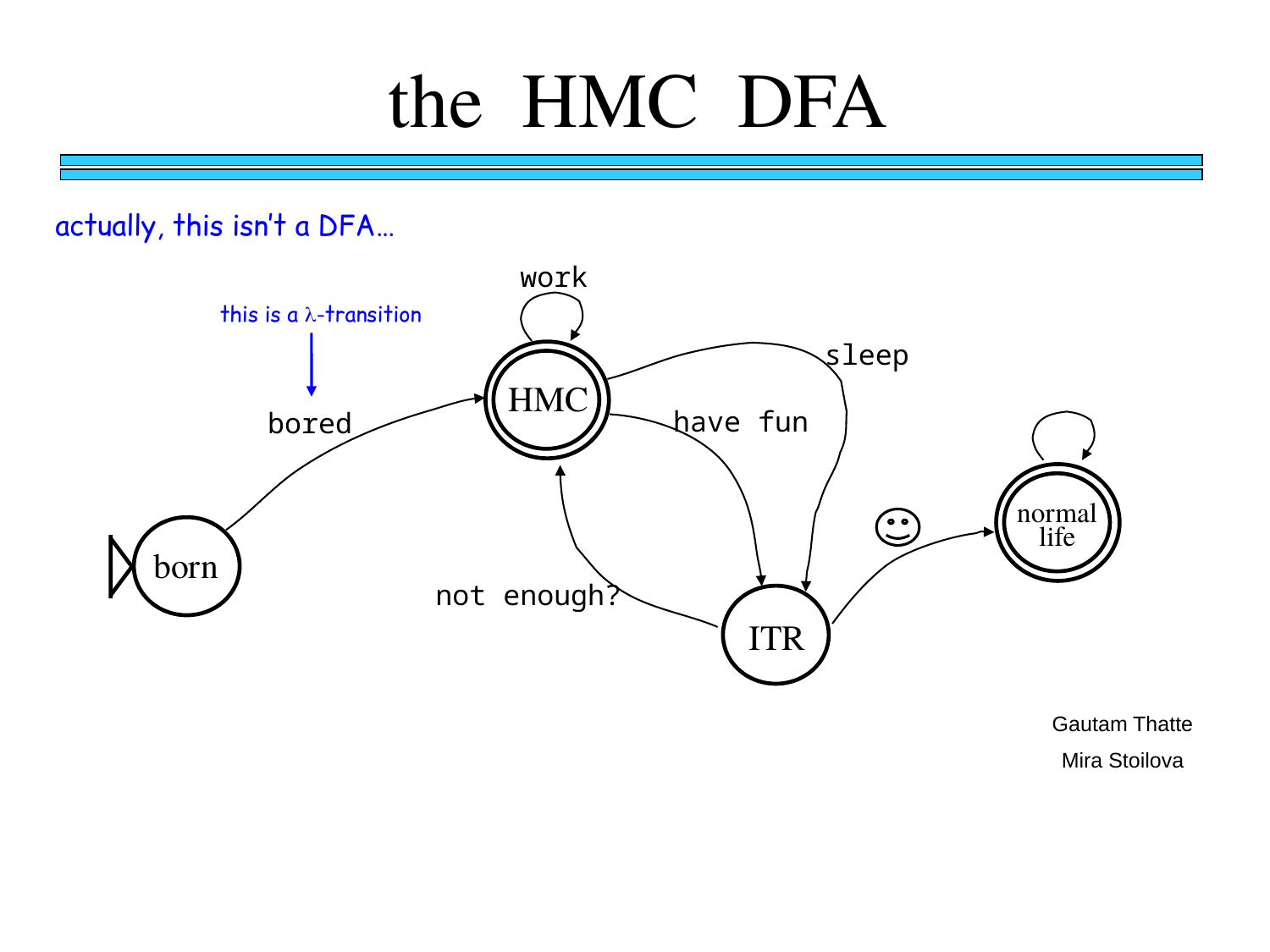

the  HMC  DFA

actually, this isn’t a DFA…
work

this is a λ-transition
sleep

HMC
have fun

bored

normal
life

born

not enough?

ITR
Gautam Thatte
Mira Stoilova